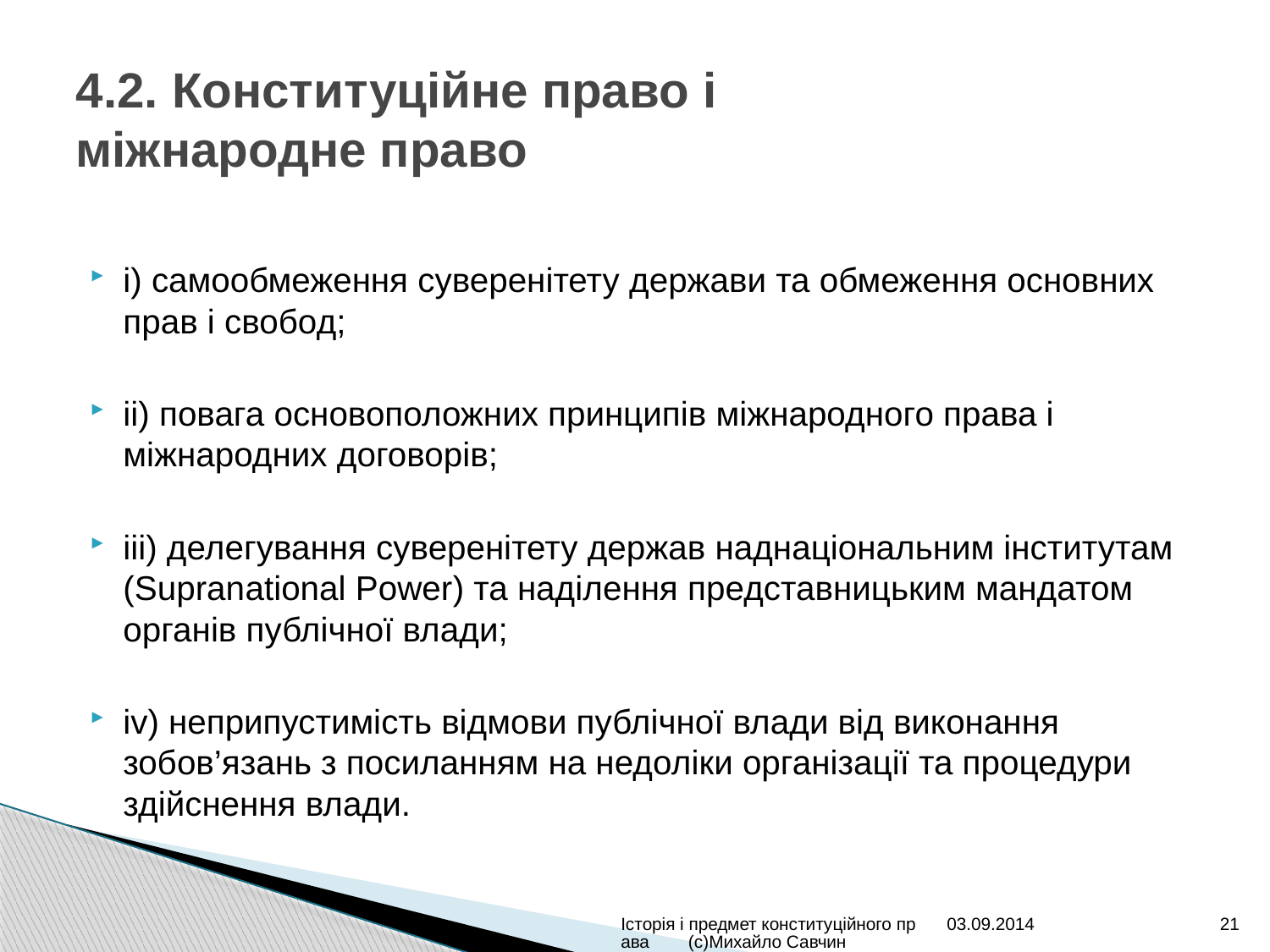

# 4.2. Конституційне право і міжнародне право

і) самообмеження суверенітету держави та обмеження основних прав і свобод;

іі) повага основоположних принципів міжнародного права і міжнародних договорів;

ііі) делегування суверенітету держав наднаціональним інститутам (Supranаtional Power) та наділення представницьким мандатом органів публічної влади;

іv) неприпустимість відмови публічної влади від виконання зобов’язань з посиланням на недоліки організації та процедури здійснення влади.

Історія і предмет конституційного права        (с)Михайло Савчин
03.09.2014
21